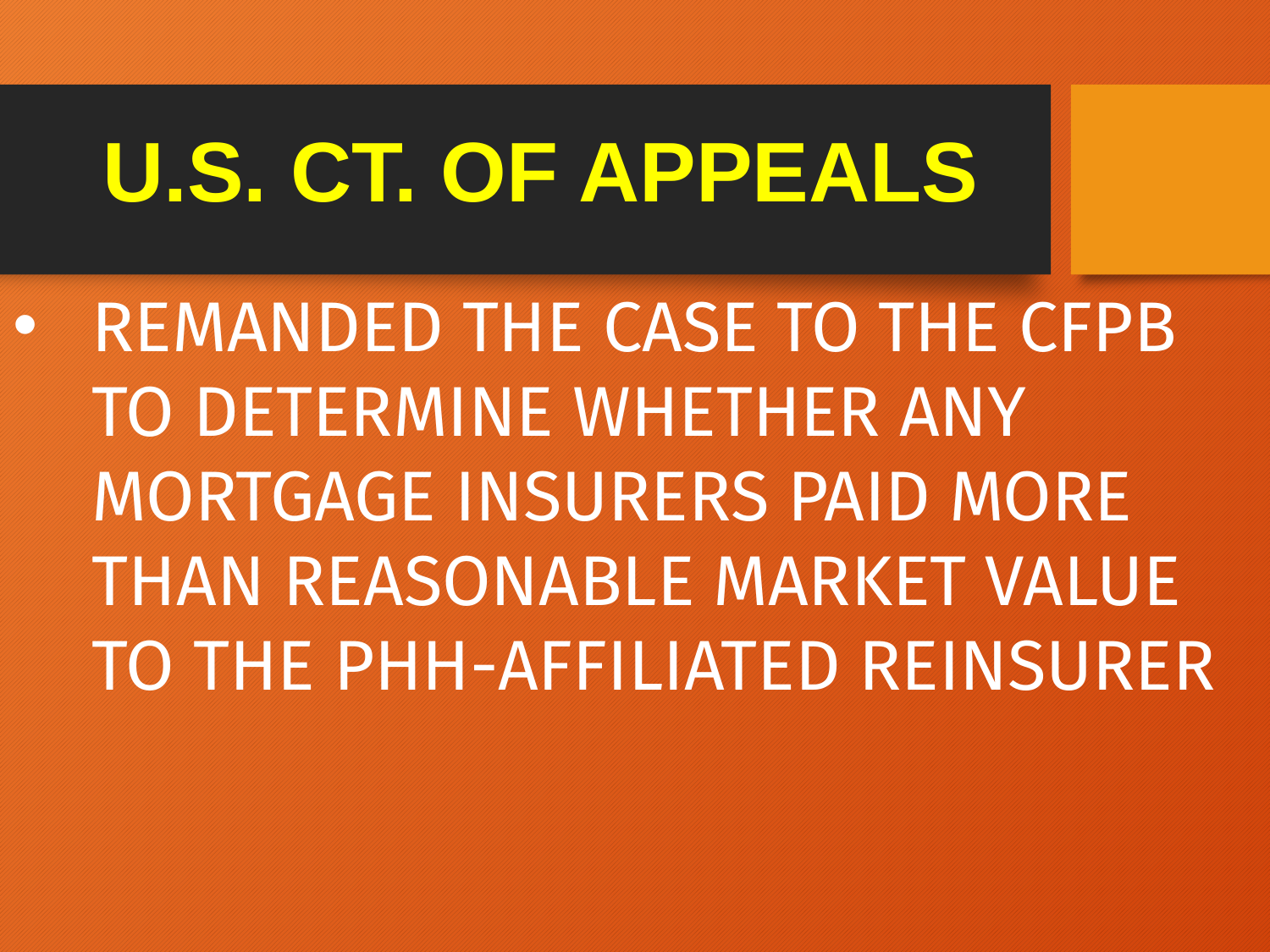

# U.S. CT. OF APPEALS
REMANDED THE CASE TO THE CFPB TO DETERMINE WHETHER ANY MORTGAGE INSURERS PAID MORE THAN REASONABLE MARKET VALUE TO THE PHH-AFFILIATED REINSURER